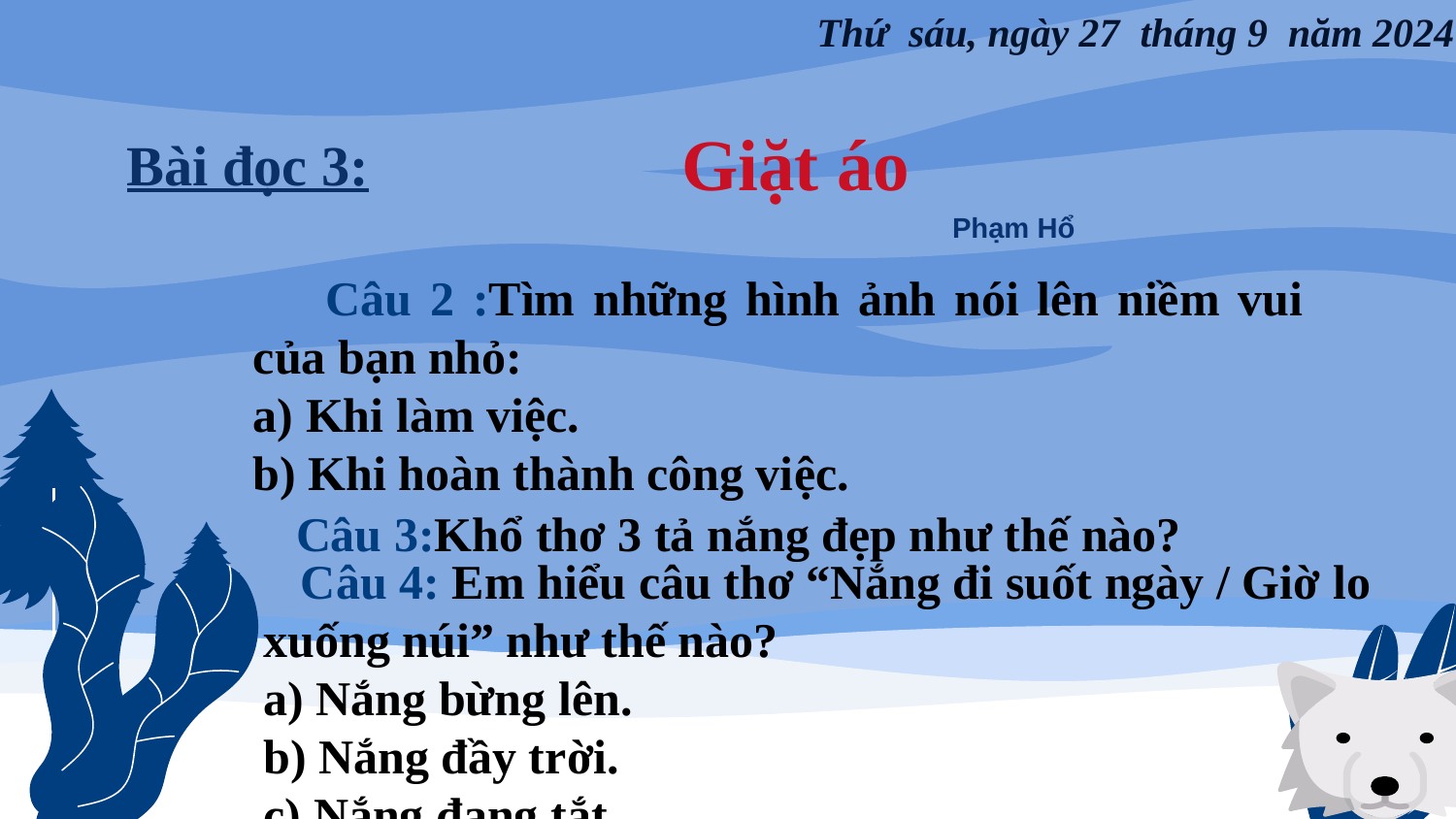

Thứ  sáu, ngày 27  tháng 9  năm 2024
Giặt áo
Bài đọc 3:
Phạm Hổ

    Câu 2 :Tìm những hình ảnh nói lên niềm vui của bạn nhỏ:
a) Khi làm việc.
b) Khi hoàn thành công việc.

    Câu 3:Khổ thơ 3 tả nắng đẹp như thế nào?

   Câu 4: Em hiểu câu thơ “Nắng đi suốt ngày / Giờ lo xuống núi” như thế nào?
a) Nắng bừng lên.
b) Nắng đầy trời.
c) Nắng đang tắt.